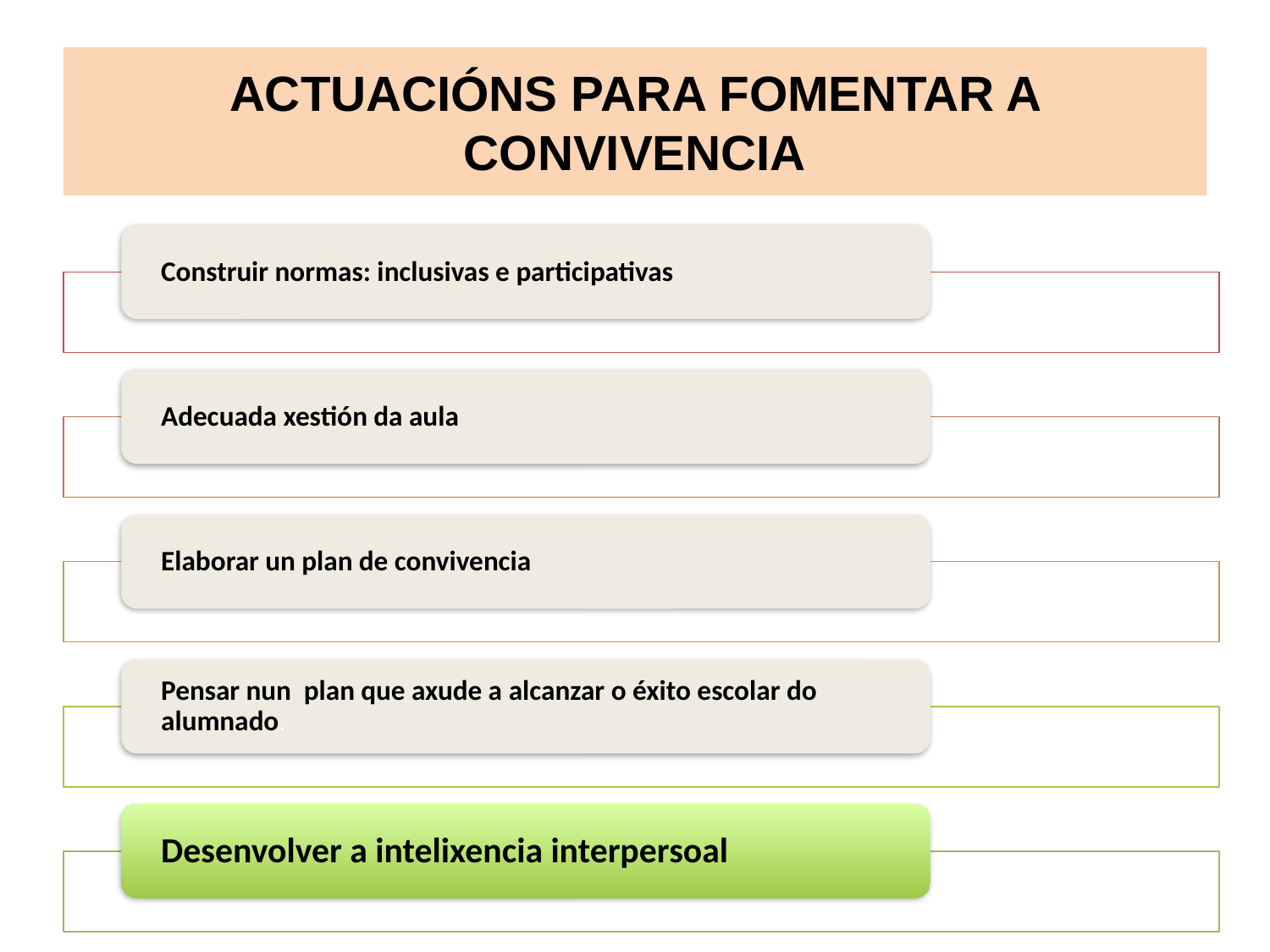

# ACTUACIÓNS PARA FOMENTAR A CONVIVENCIA
Construir normas: inclusivas e participativas
Adecuada xestión da aula
Elaborar un plan de convivencia
Pensar nun  plan que axude a alcanzar o éxito escolar do alumnado.
Desenvolver a intelixencia interpersoal